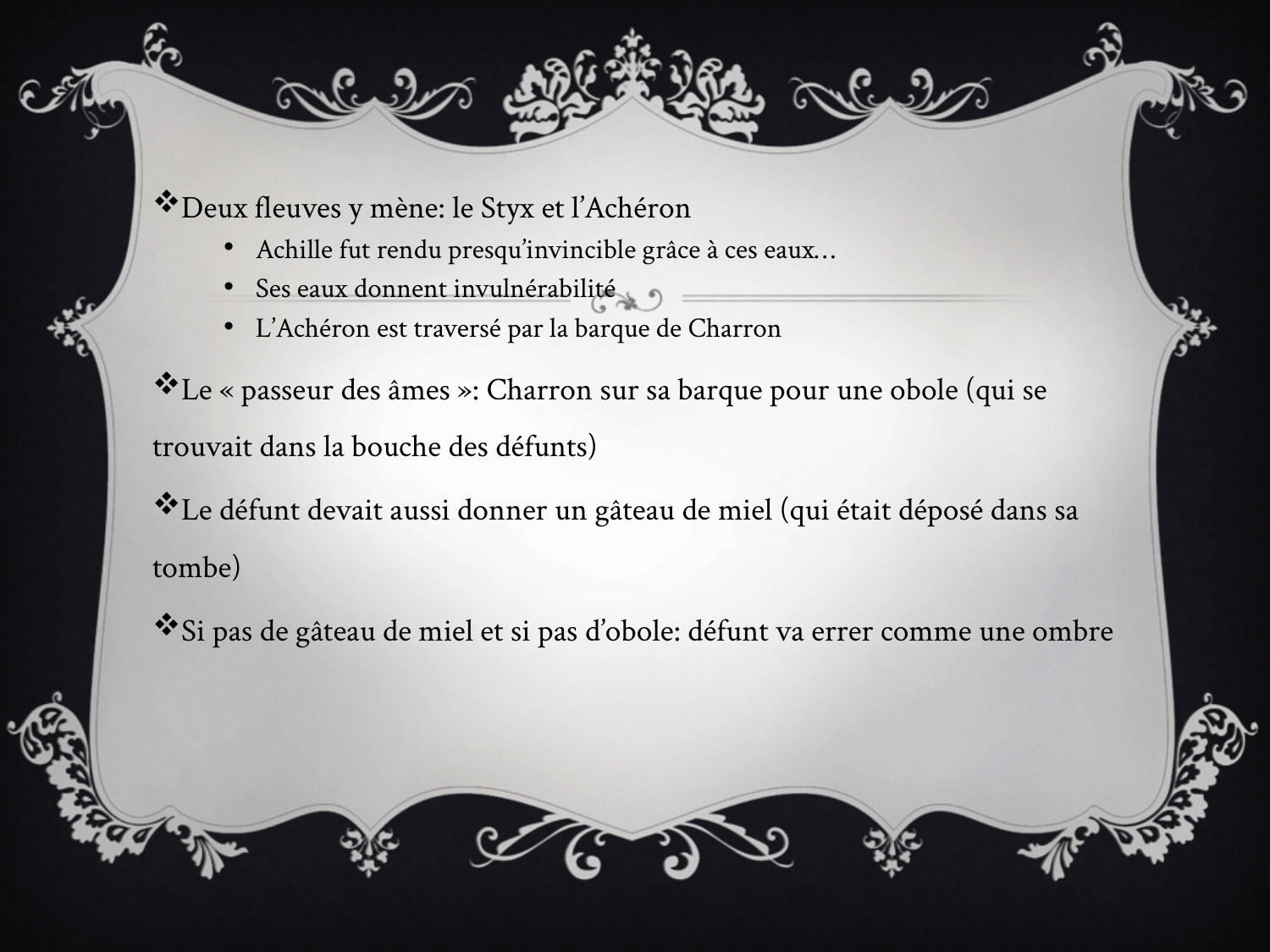

Deux fleuves y mène: le Styx et l’Achéron
Achille fut rendu presqu’invincible grâce à ces eaux…
Ses eaux donnent invulnérabilité
L’Achéron est traversé par la barque de Charron
Le « passeur des âmes »: Charron sur sa barque pour une obole (qui se trouvait dans la bouche des défunts)
Le défunt devait aussi donner un gâteau de miel (qui était déposé dans sa tombe)
Si pas de gâteau de miel et si pas d’obole: défunt va errer comme une ombre